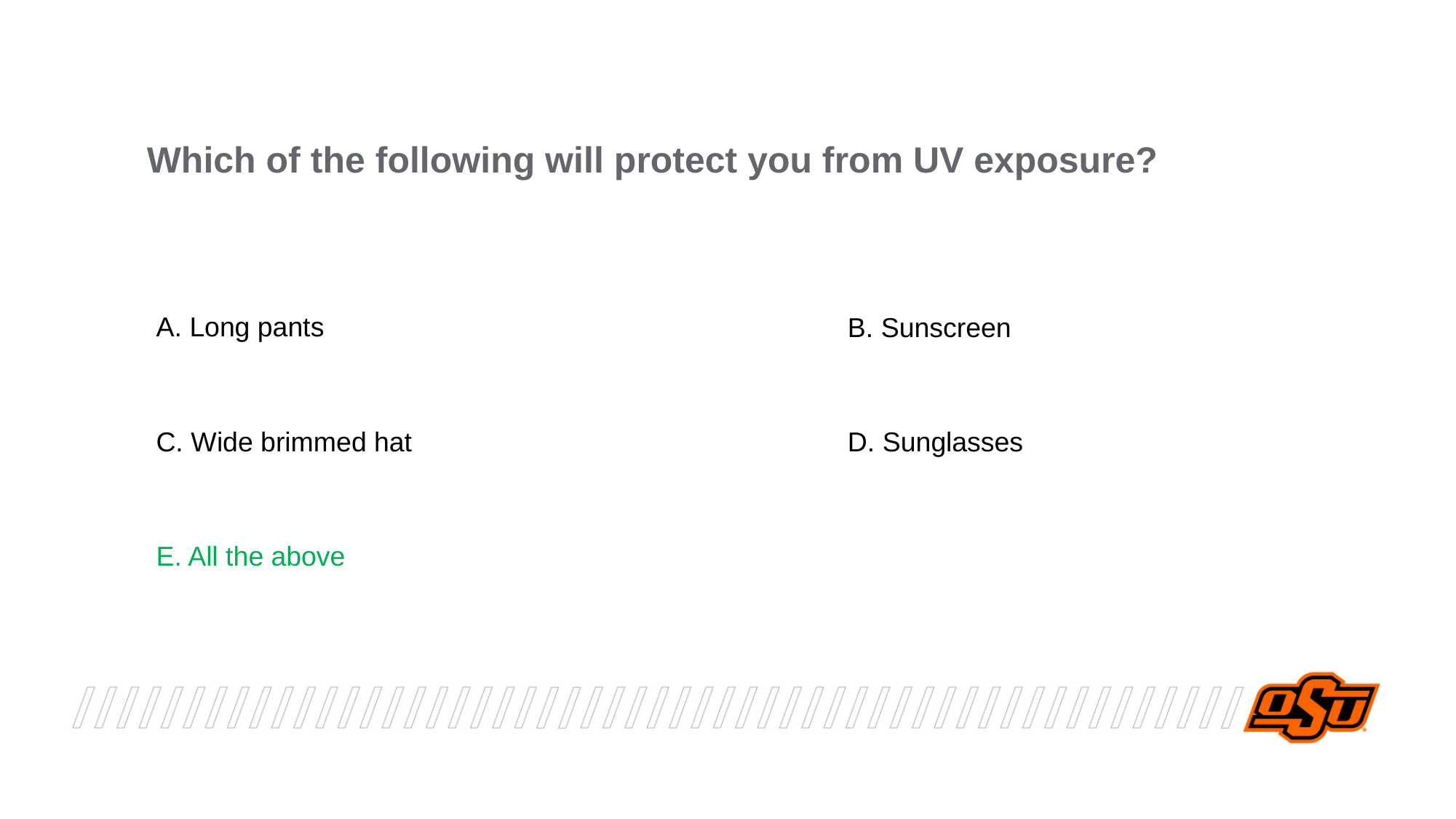

Which of the following will protect you from UV exposure?
A. Long pants
B. Sunscreen
C. Wide brimmed hat
D. Sunglasses
E. All the above